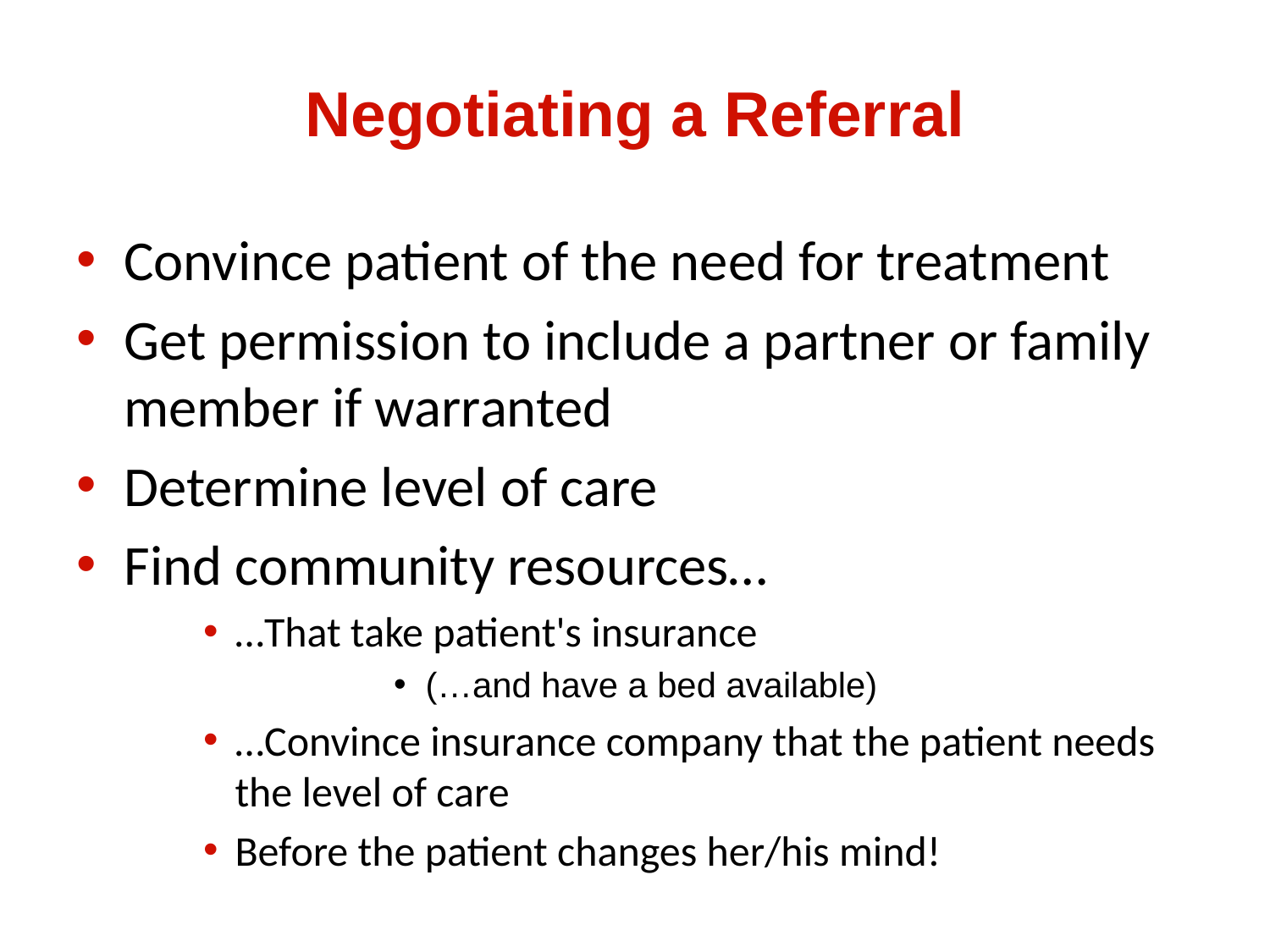

# Negotiating a Referral
Convince patient of the need for treatment
Get permission to include a partner or family member if warranted
Determine level of care
Find community resources…
…That take patient's insurance
(…and have a bed available)
…Convince insurance company that the patient needs the level of care
Before the patient changes her/his mind!